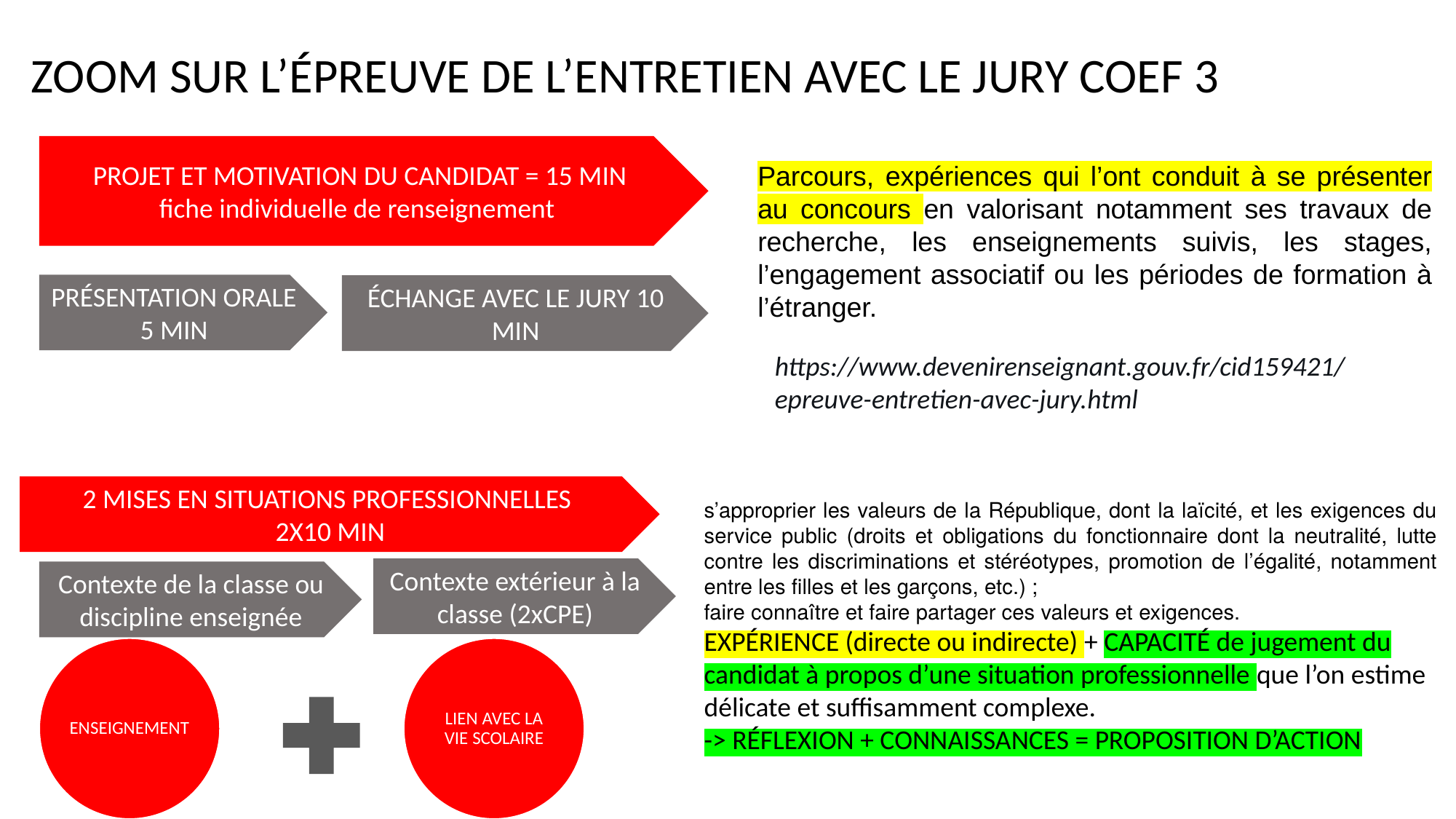

ZOOM SUR L’ÉPREUVE DE L’ENTRETIEN AVEC LE JURY COEF 3
PROJET ET MOTIVATION DU CANDIDAT = 15 MIN
fiche individuelle de renseignement
Parcours, expériences qui l’ont conduit à se présenter au concours en valorisant notamment ses travaux de recherche, les enseignements suivis, les stages, l’engagement associatif ou les périodes de formation à l’étranger.
PRÉSENTATION ORALE 5 MIN
ÉCHANGE AVEC LE JURY 10 MIN
https://www.devenirenseignant.gouv.fr/cid159421/epreuve-entretien-avec-jury.html
2 MISES EN SITUATIONS PROFESSIONNELLES
2X10 MIN
s’approprier les valeurs de la République, dont la laïcité, et les exigences du service public (droits et obligations du fonctionnaire dont la neutralité, lutte contre les discriminations et stéréotypes, promotion de l’égalité, notamment entre les filles et les garçons, etc.) ;
faire connaître et faire partager ces valeurs et exigences.
EXPÉRIENCE (directe ou indirecte) + CAPACITÉ de jugement du candidat à propos d’une situation professionnelle que l’on estime délicate et suffisamment complexe.
-> RÉFLEXION + CONNAISSANCES = PROPOSITION D’ACTION

Contexte extérieur à la classe (2xCPE)
Contexte de la classe ou discipline enseignée

ENSEIGNEMENT
LIEN AVEC LA VIE SCOLAIRE